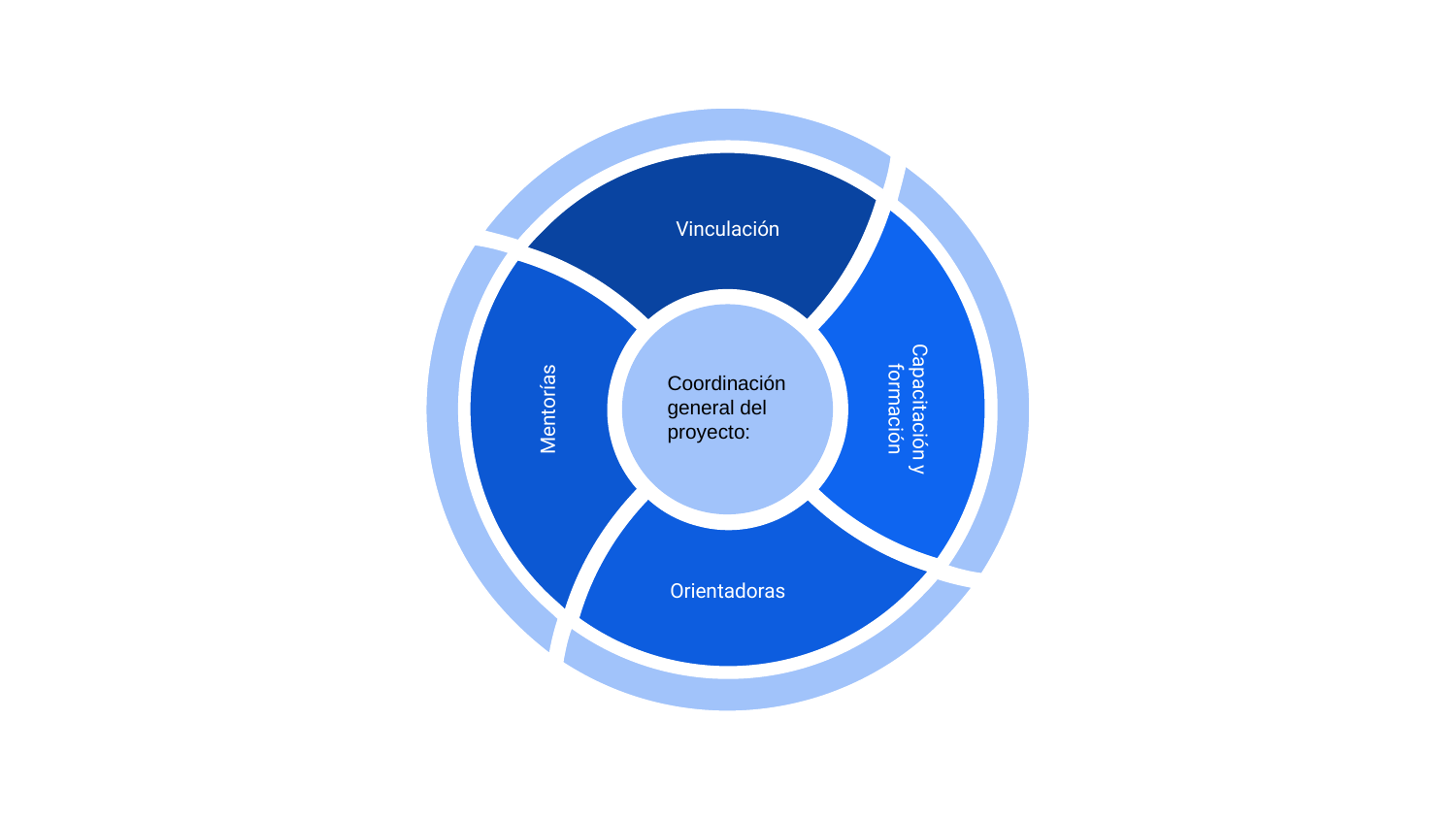

Vinculación

Capacitación y formación

Mentorías

Coordinación general del proyecto:

Orientadoras